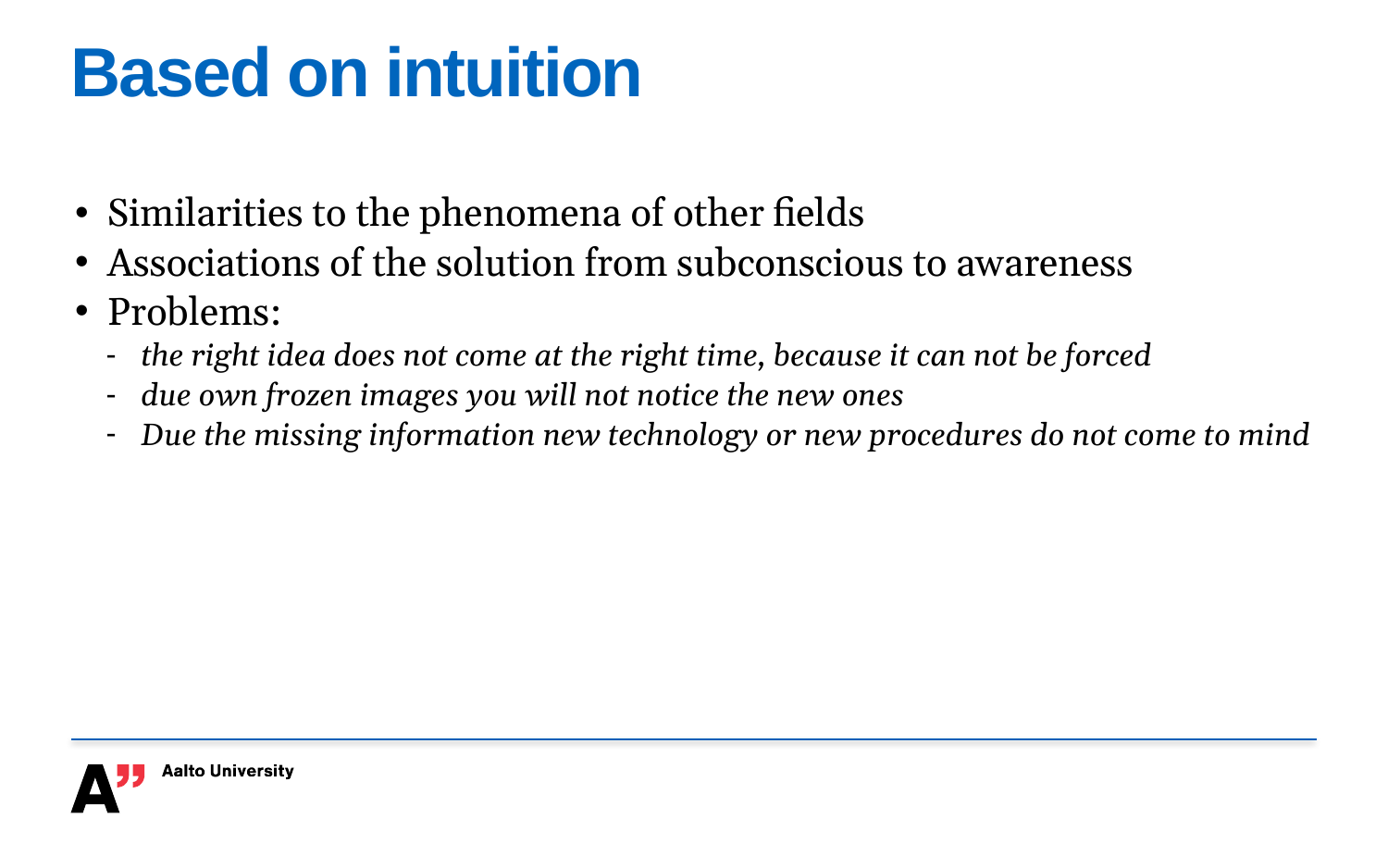

# Based on intuition
Similarities to the phenomena of other fields
Associations of the solution from subconscious to awareness
Problems:
the right idea does not come at the right time, because it can not be forced
due own frozen images you will not notice the new ones
Due the missing information new technology or new procedures do not come to mind